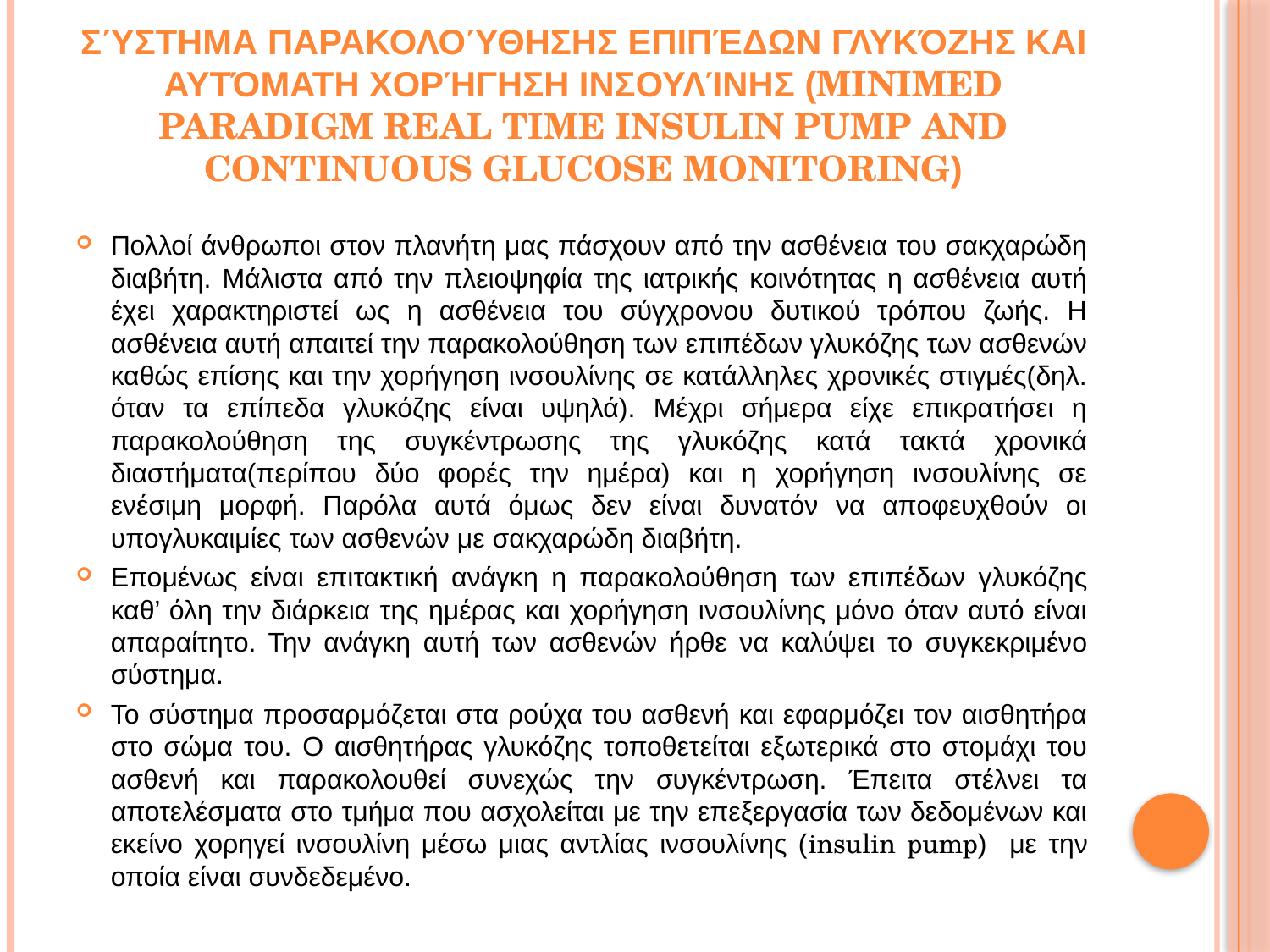

# Σύστημα ΠαρακολούθησηΣ Επιπέδων Γλυκόζησ και Αυτόματη Χορήγηση Ινσουλίνησ (Minimed Paradigm Real Time Insulin Pump And Continuous Glucose Monitoring)
Πολλοί άνθρωποι στον πλανήτη μας πάσχουν από την ασθένεια του σακχαρώδη διαβήτη. Μάλιστα από την πλειοψηφία της ιατρικής κοινότητας η ασθένεια αυτή έχει χαρακτηριστεί ως η ασθένεια του σύγχρονου δυτικού τρόπου ζωής. Η ασθένεια αυτή απαιτεί την παρακολούθηση των επιπέδων γλυκόζης των ασθενών καθώς επίσης και την χορήγηση ινσουλίνης σε κατάλληλες χρονικές στιγμές(δηλ. όταν τα επίπεδα γλυκόζης είναι υψηλά). Μέχρι σήμερα είχε επικρατήσει η παρακολούθηση της συγκέντρωσης της γλυκόζης κατά τακτά χρονικά διαστήματα(περίπου δύο φορές την ημέρα) και η χορήγηση ινσουλίνης σε ενέσιμη μορφή. Παρόλα αυτά όμως δεν είναι δυνατόν να αποφευχθούν οι υπογλυκαιμίες των ασθενών με σακχαρώδη διαβήτη.
Επομένως είναι επιτακτική ανάγκη η παρακολούθηση των επιπέδων γλυκόζης καθ’ όλη την διάρκεια της ημέρας και χορήγηση ινσουλίνης μόνο όταν αυτό είναι απαραίτητο. Την ανάγκη αυτή των ασθενών ήρθε να καλύψει το συγκεκριμένο σύστημα.
Το σύστημα προσαρμόζεται στα ρούχα του ασθενή και εφαρμόζει τον αισθητήρα στο σώμα του. Ο αισθητήρας γλυκόζης τοποθετείται εξωτερικά στο στομάχι του ασθενή και παρακολουθεί συνεχώς την συγκέντρωση. Έπειτα στέλνει τα αποτελέσματα στο τμήμα που ασχολείται με την επεξεργασία των δεδομένων και εκείνο χορηγεί ινσουλίνη μέσω μιας αντλίας ινσουλίνης (insulin pump)  με την οποία είναι συνδεδεμένο.